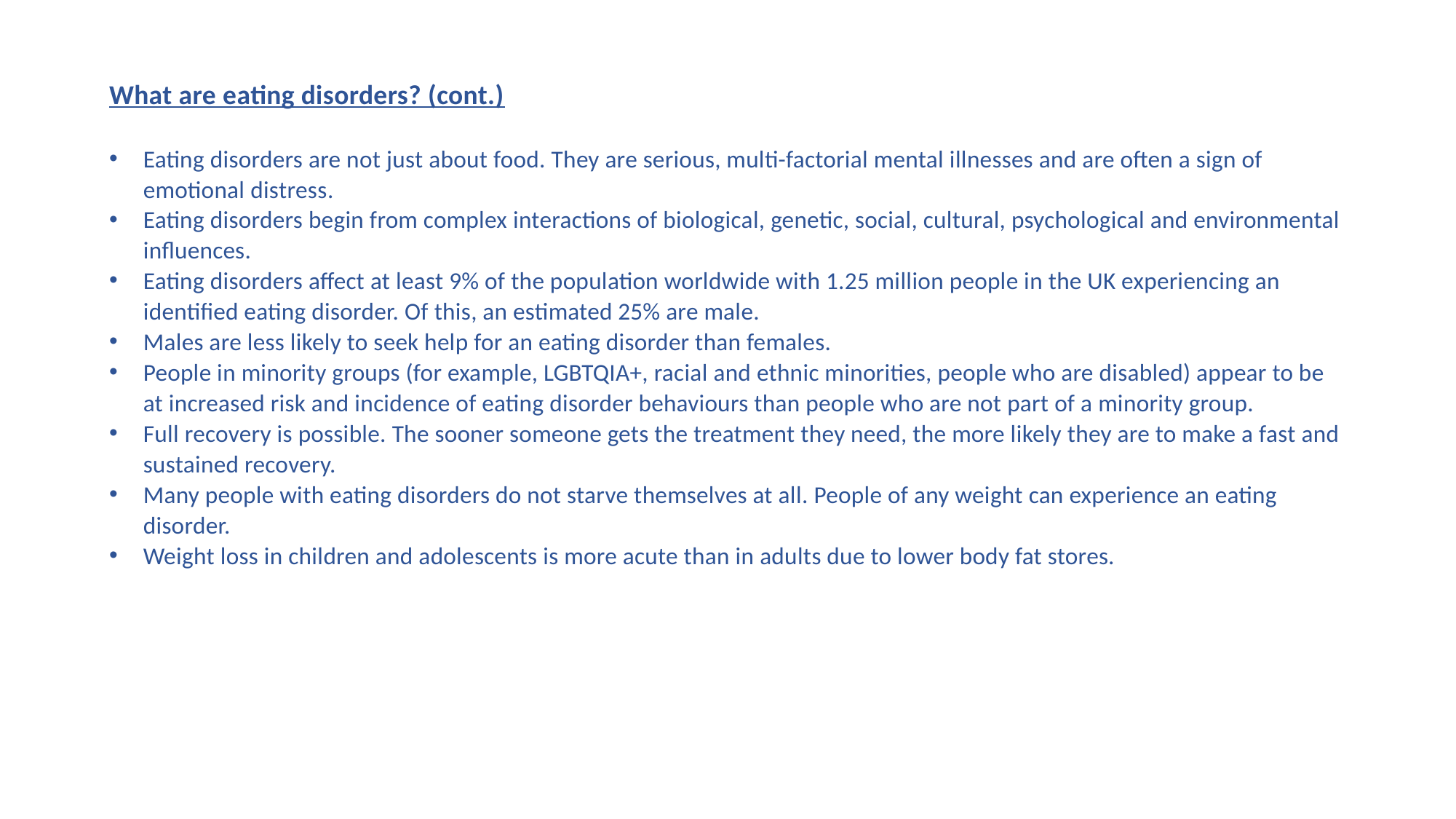

What are eating disorders? (cont.)

Eating disorders are not just about food. They are serious, multi-factorial mental illnesses and are often a sign of emotional distress​.
Eating disorders begin from complex interactions of biological, genetic, social, cultural, psychological and environmental influences.​
Eating disorders affect at least 9% of the population worldwide with 1.25 million people in the UK experiencing an identified eating disorder. Of this, an estimated 25% are male.​
Males are less likely to seek help for an eating disorder than females.​
People in minority groups (for example, LGBTQIA+, racial and ethnic minorities, people who are disabled) appear to be at increased risk and incidence of eating disorder behaviours than people who are not part of a minority group.
Full recovery is possible. The sooner someone gets the treatment they need, the more likely they are to make a fast and sustained recovery.​
Many people with eating disorders do not starve themselves at all. People of any weight can experience an eating disorder.​
Weight loss in children and adolescents is more acute than in adults due to lower body fat stores.